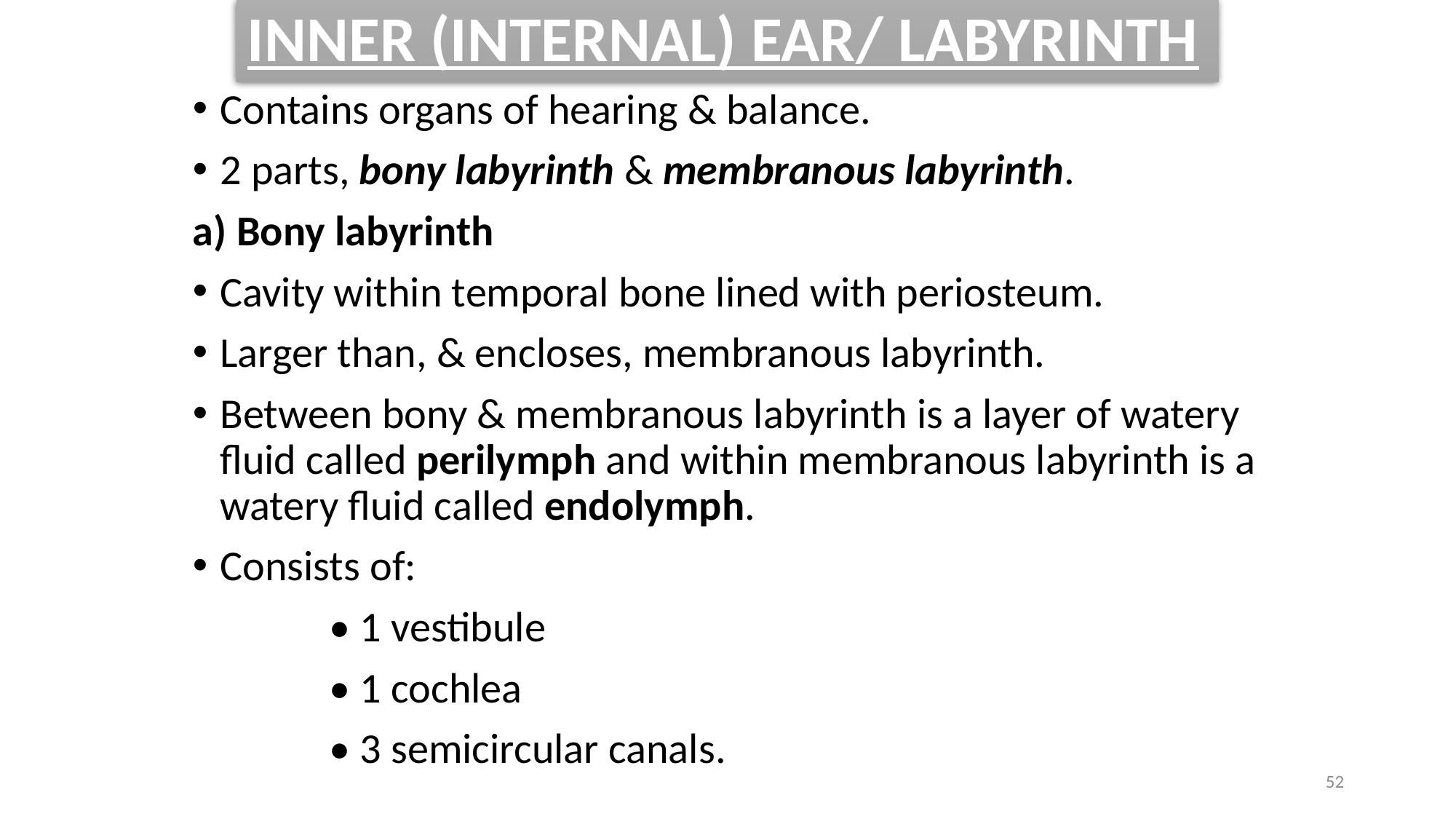

# INNER (INTERNAL) EAR/ LABYRINTH
Contains organs of hearing & balance.
2 parts, bony labyrinth & membranous labyrinth.
a) Bony labyrinth
Cavity within temporal bone lined with periosteum.
Larger than, & encloses, membranous labyrinth.
Between bony & membranous labyrinth is a layer of watery fluid called perilymph and within membranous labyrinth is a watery fluid called endolymph.
Consists of:
		• 1 vestibule
		• 1 cochlea
		• 3 semicircular canals.
52